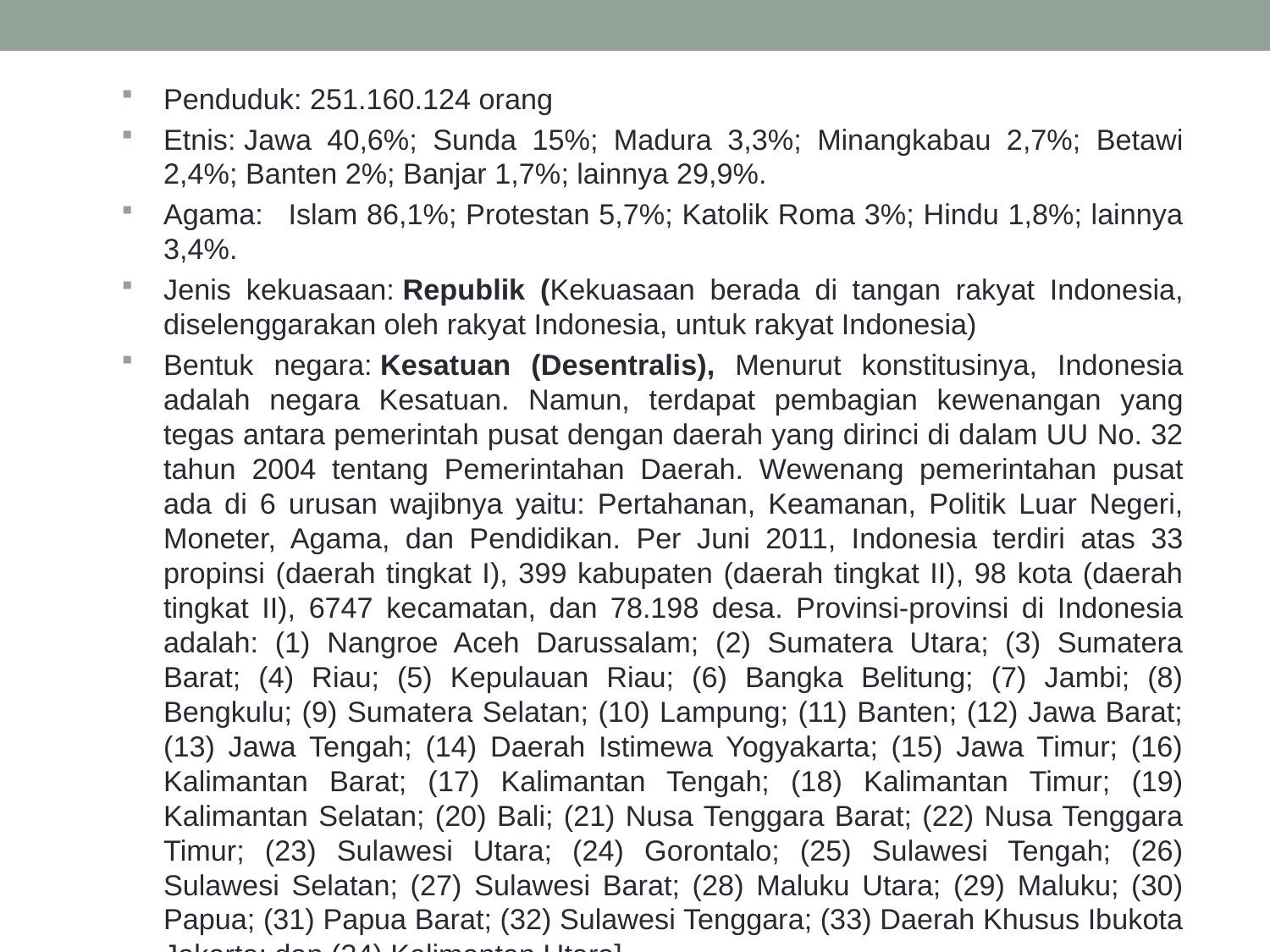

Penduduk: 251.160.124 orang
Etnis: Jawa 40,6%; Sunda 15%; Madura 3,3%; Minangkabau 2,7%; Betawi 2,4%; Banten 2%; Banjar 1,7%; lainnya 29,9%.
Agama:   Islam 86,1%; Protestan 5,7%; Katolik Roma 3%; Hindu 1,8%; lainnya 3,4%.
Jenis kekuasaan: Republik (Kekuasaan berada di tangan rakyat Indonesia, diselenggarakan oleh rakyat Indonesia, untuk rakyat Indonesia)
Bentuk negara: Kesatuan (Desentralis), Menurut konstitusinya, Indonesia adalah negara Kesatuan. Namun, terdapat pembagian kewenangan yang tegas antara pemerintah pusat dengan daerah yang dirinci di dalam UU No. 32 tahun 2004 tentang Pemerintahan Daerah. Wewenang pemerintahan pusat ada di 6 urusan wajibnya yaitu: Pertahanan, Keamanan, Politik Luar Negeri, Moneter, Agama, dan Pendidikan. Per Juni 2011, Indonesia terdiri atas 33 propinsi (daerah tingkat I), 399 kabupaten (daerah tingkat II), 98 kota (daerah tingkat II), 6747 kecamatan, dan 78.198 desa. Provinsi-provinsi di Indonesia adalah: (1) Nangroe Aceh Darussalam; (2) Sumatera Utara; (3) Sumatera Barat; (4) Riau; (5) Kepulauan Riau; (6) Bangka Belitung; (7) Jambi; (8) Bengkulu; (9) Sumatera Selatan; (10) Lampung; (11) Banten; (12) Jawa Barat; (13) Jawa Tengah; (14) Daerah Istimewa Yogyakarta; (15) Jawa Timur; (16) Kalimantan Barat; (17) Kalimantan Tengah; (18) Kalimantan Timur; (19) Kalimantan Selatan; (20) Bali; (21) Nusa Tenggara Barat; (22) Nusa Tenggara Timur; (23) Sulawesi Utara; (24) Gorontalo; (25) Sulawesi Tengah; (26) Sulawesi Selatan; (27) Sulawesi Barat; (28) Maluku Utara; (29) Maluku; (30) Papua; (31) Papua Barat; (32) Sulawesi Tenggara; (33) Daerah Khusus Ibukota Jakarta; dan (34) Kalimantan Utara]